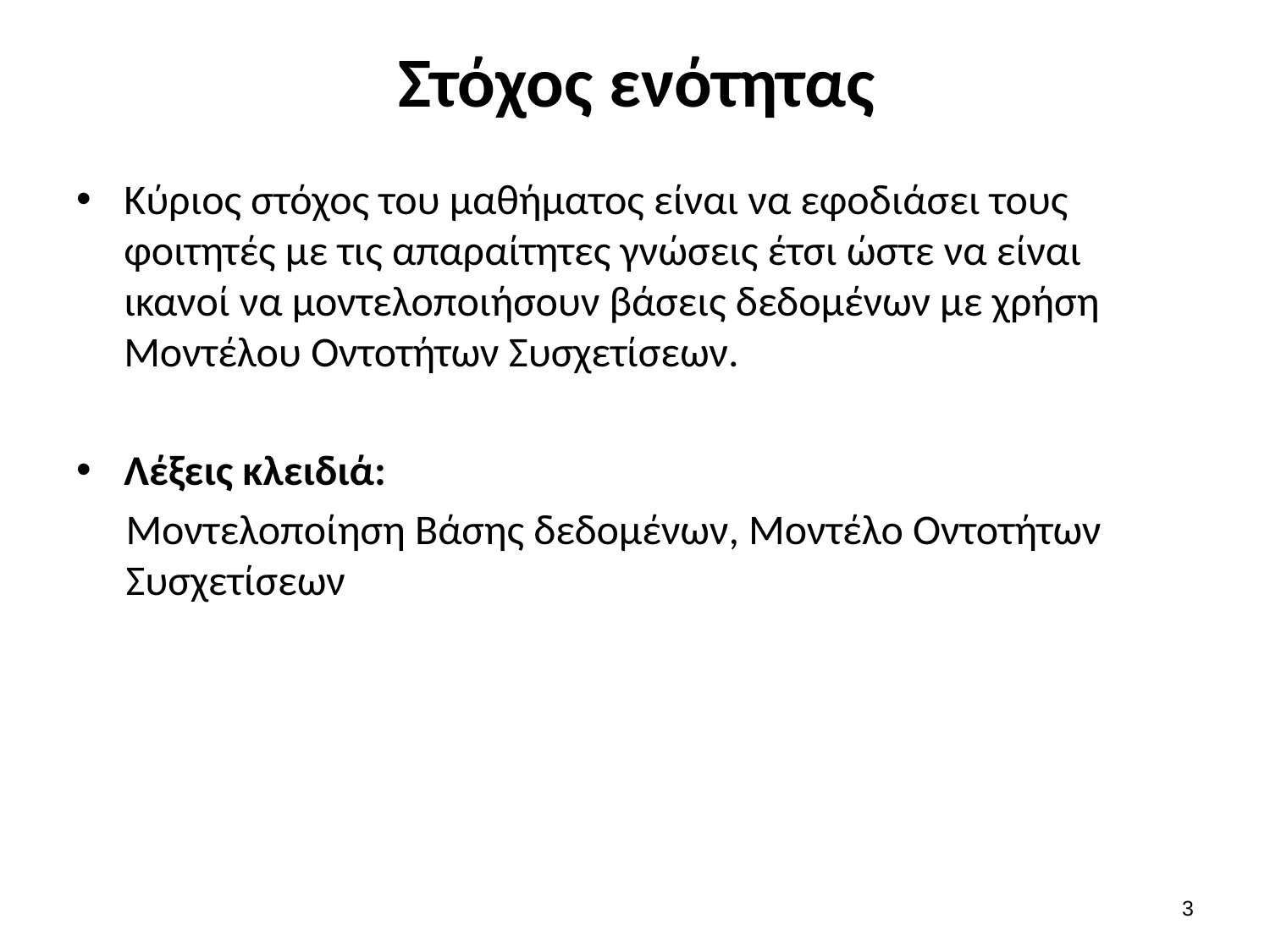

# Στόχος ενότητας
Κύριος στόχος του μαθήματος είναι να εφοδιάσει τους φοιτητές µε τις απαραίτητες γνώσεις έτσι ώστε να είναι ικανοί να μοντελοποιήσουν βάσεις δεδομένων με χρήση Μοντέλου Οντοτήτων Συσχετίσεων.

Λέξεις κλειδιά:
Μοντελοποίηση Βάσης δεδομένων, Μοντέλο Οντοτήτων Συσχετίσεων

3